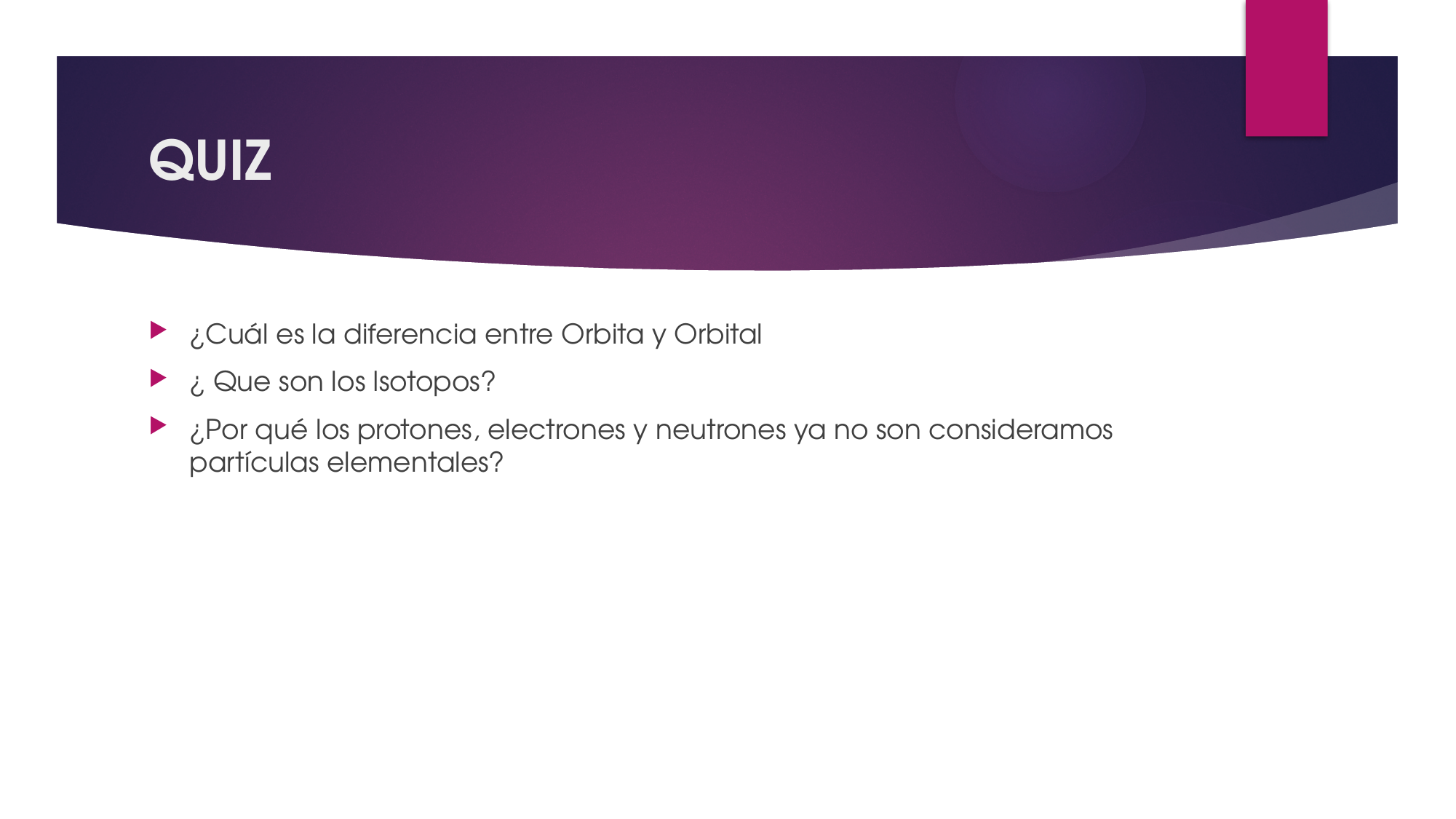

# QUIZ
¿Cuál es la diferencia entre Orbita y Orbital
¿ Que son los Isotopos?
¿Por qué los protones, electrones y neutrones ya no son consideramos partículas elementales?